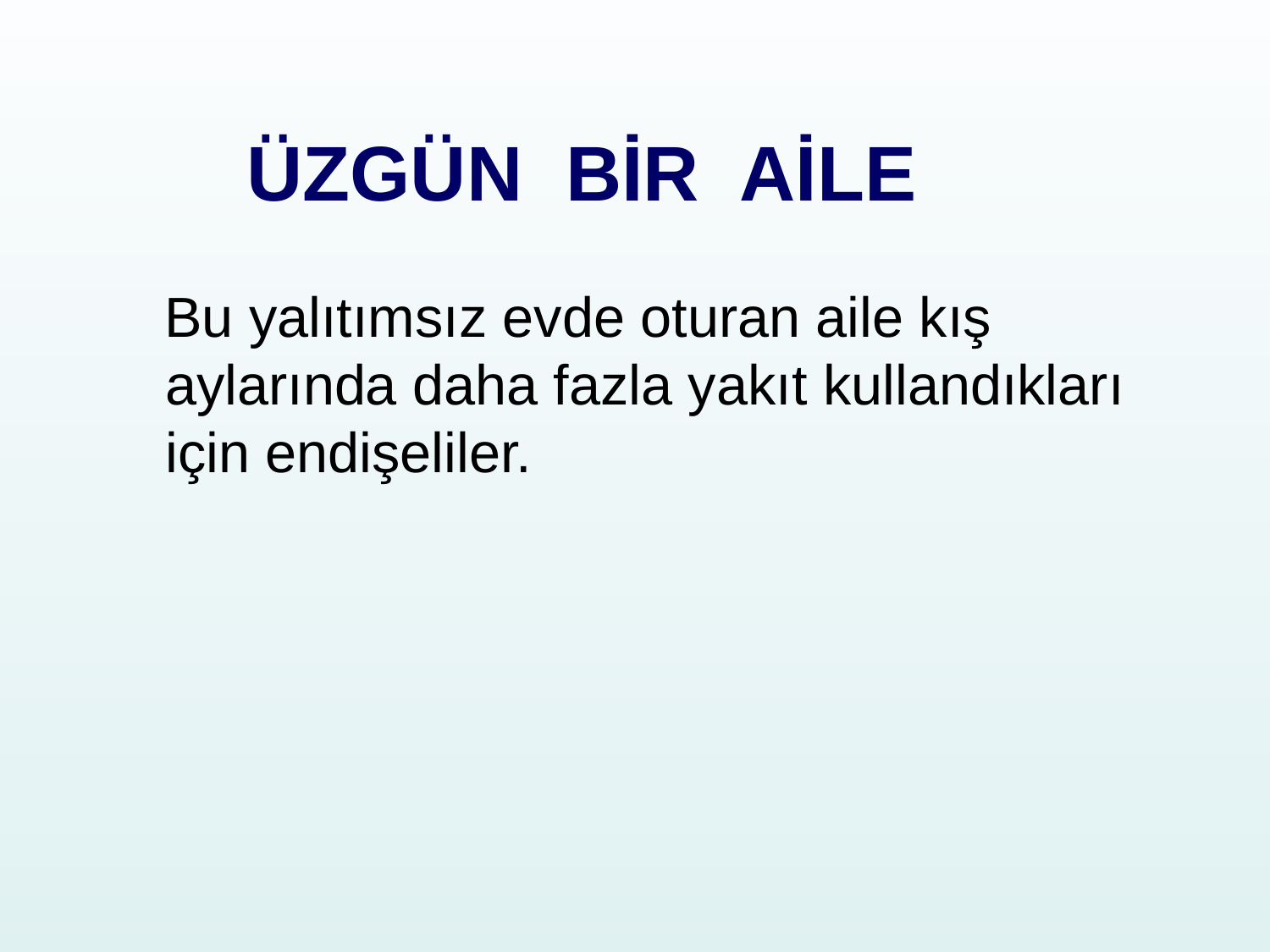

ÜZGÜN  BİR  AİLE
   Bu yalıtımsız evde oturan aile kış aylarında daha fazla yakıt kullandıkları için endişeliler.